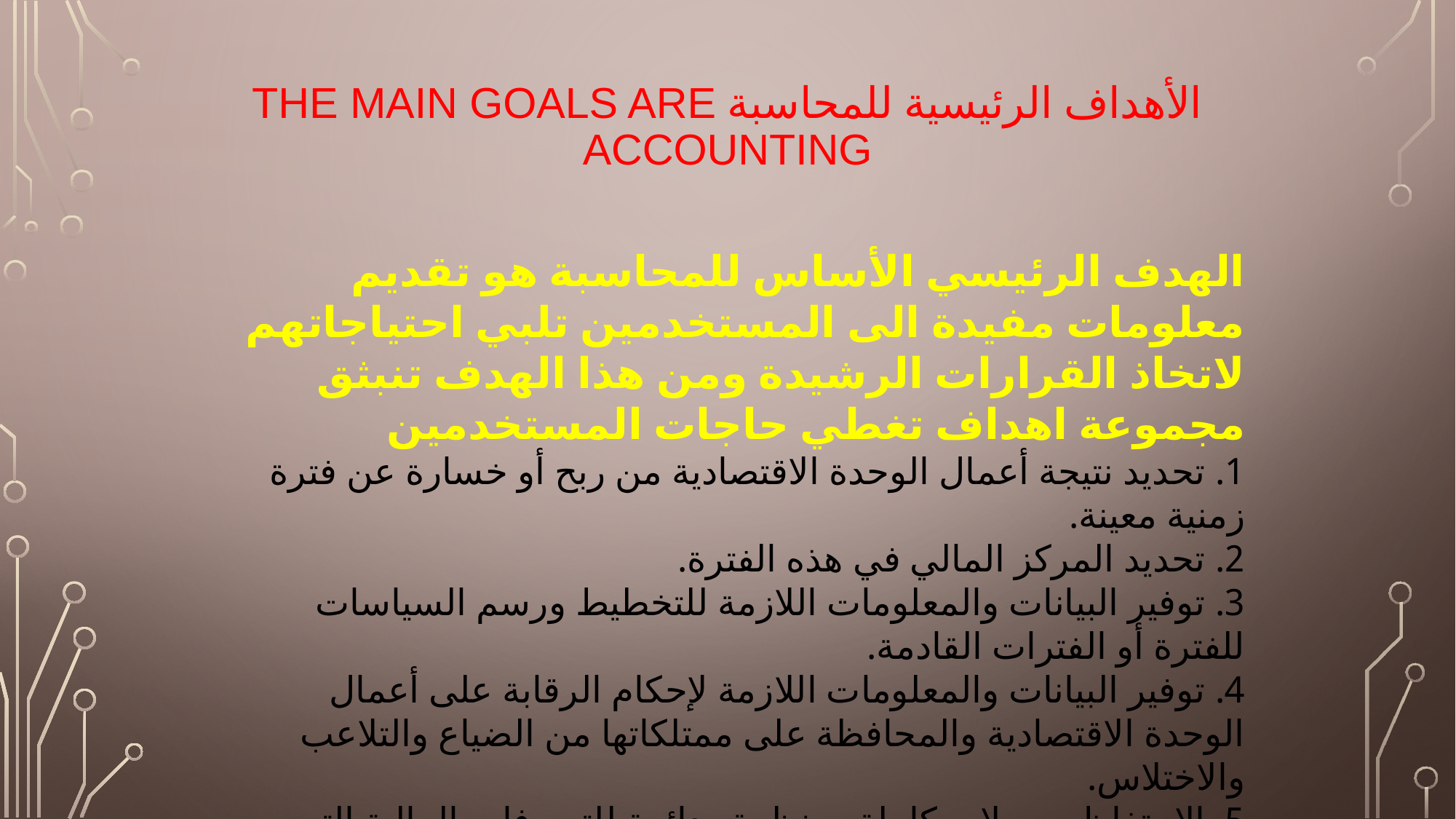

# الأهداف الرئيسية للمحاسبة The main goals are accounting
الهدف الرئيسي الأساس للمحاسبة هو تقديم معلومات مفيدة الى المستخدمين تلبي احتياجاتهم لاتخاذ القرارات الرشيدة ومن هذا الهدف تنبثق مجموعة اهداف تغطي حاجات المستخدمين
1. تحديد نتيجة أعمال الوحدة الاقتصادية من ربح أو خسارة عن فترة زمنية معينة.
2. تحديد المركز المالي في هذه الفترة.
3. توفير البيانات والمعلومات اللازمة للتخطيط ورسم السياسات للفترة أو الفترات القادمة.
4. توفير البيانات والمعلومات اللازمة لإحكام الرقابة على أعمال الوحدة الاقتصادية والمحافظة على ممتلكاتها من الضياع والتلاعب والاختلاس.
5. الاحتفاظ بسجلات كاملة ومنظمة ودائمة للتصرفات المالية التي تقوم بها الوحدة الاقتصادية حتى يمكن الرجوع إليها عند الحاجة.